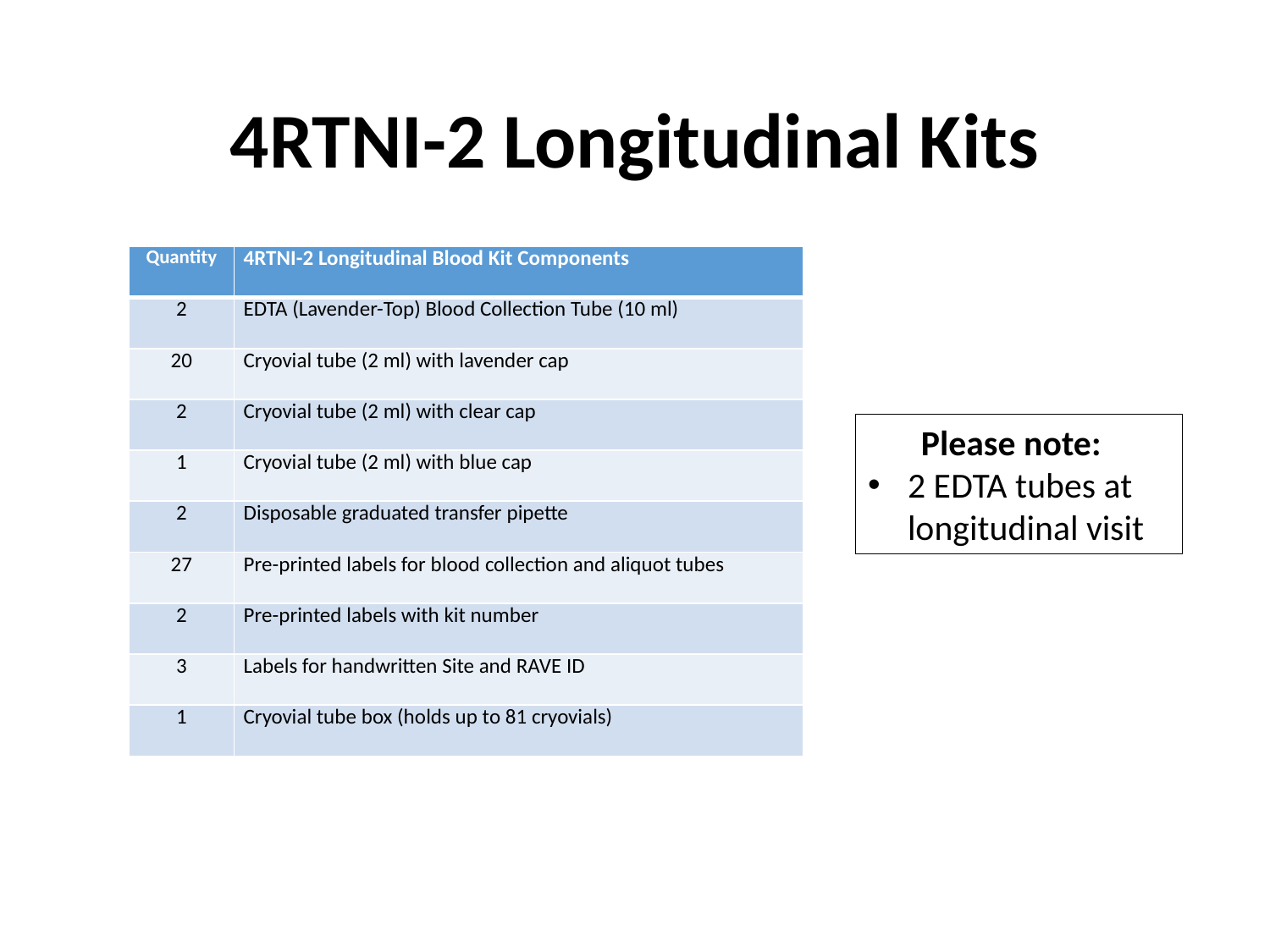

# 4RTNI-2 Longitudinal Kits
| Quantity | 4RTNI-2 Longitudinal Blood Kit Components |
| --- | --- |
| 2 | EDTA (Lavender-Top) Blood Collection Tube (10 ml) |
| 20 | Cryovial tube (2 ml) with lavender cap |
| 2 | Cryovial tube (2 ml) with clear cap |
| 1 | Cryovial tube (2 ml) with blue cap |
| 2 | Disposable graduated transfer pipette |
| 27 | Pre-printed labels for blood collection and aliquot tubes |
| 2 | Pre-printed labels with kit number |
| 3 | Labels for handwritten Site and RAVE ID |
| 1 | Cryovial tube box (holds up to 81 cryovials) |
Please note:
2 EDTA tubes at longitudinal visit